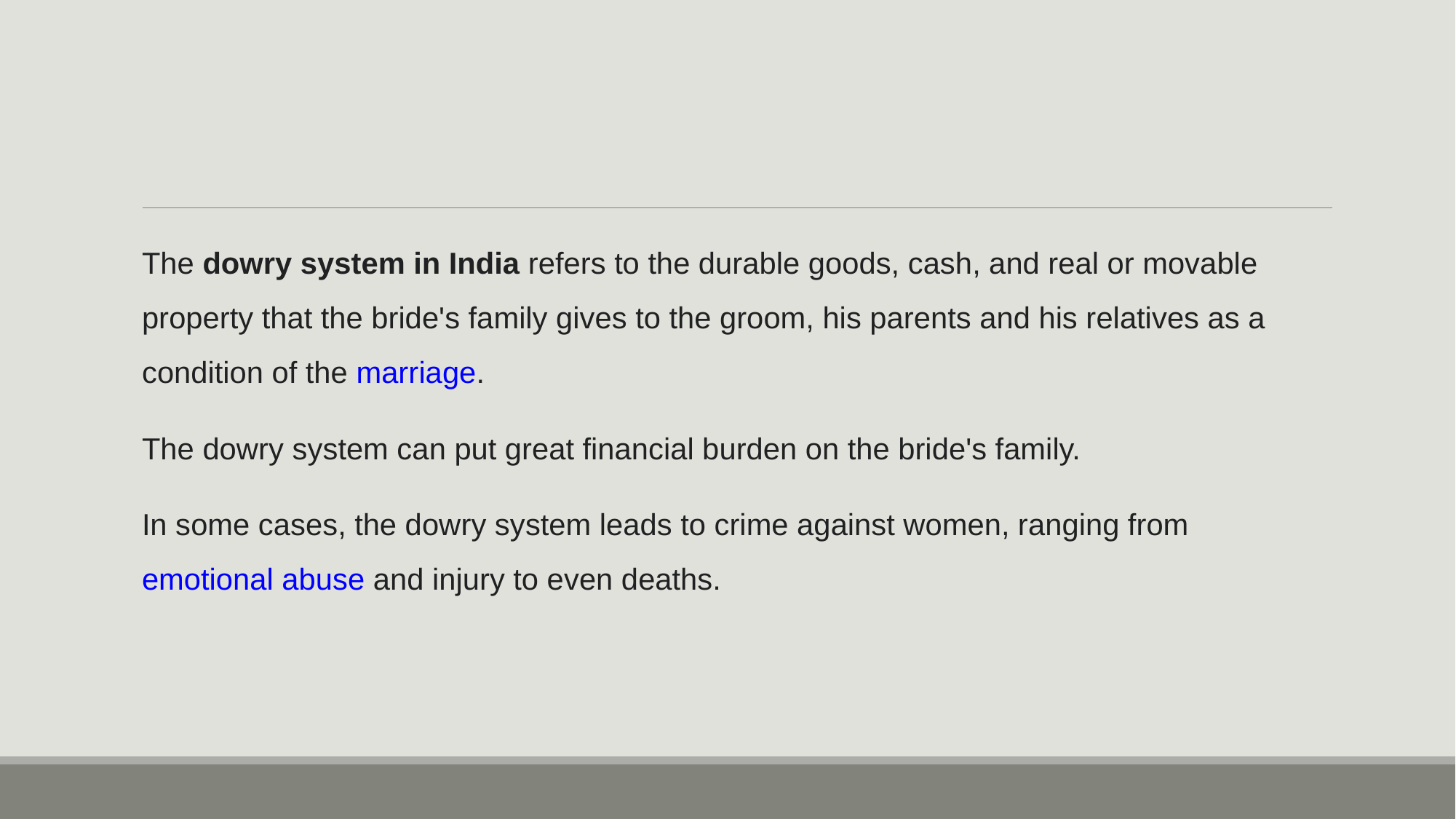

#
The dowry system in India refers to the durable goods, cash, and real or movable property that the bride's family gives to the groom, his parents and his relatives as a condition of the marriage.
The dowry system can put great financial burden on the bride's family.
In some cases, the dowry system leads to crime against women, ranging from emotional abuse and injury to even deaths.